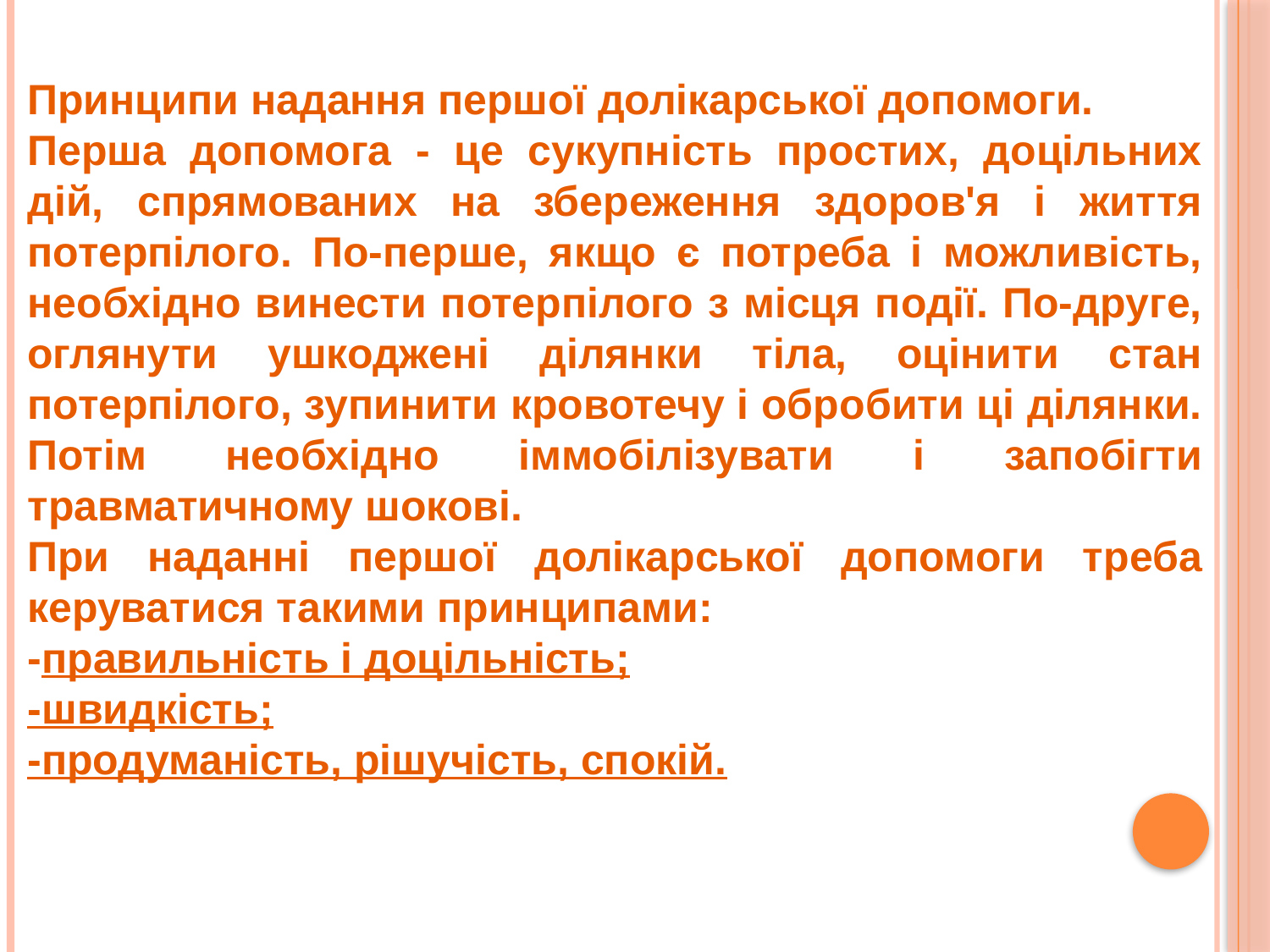

Принципи надання першої долікарської допомоги.
Перша допомога - це сукупність простих, доцільних дій, спрямованих на збереження здоров'я і життя потерпілого. По-перше, якщо є потреба і можливість, необхідно винести потерпілого з місця події. По-друге, оглянути ушкоджені ділянки тіла, оцінити стан потерпілого, зупинити кровотечу і обробити ці ділянки. Потім необхідно іммобілізувати і запобігти травматичному шокові.
При наданні першої долікарської допомоги треба керуватися такими принципами:
-правильність і доцільність;
-швидкість;
-продуманість, рішучість, спокій.